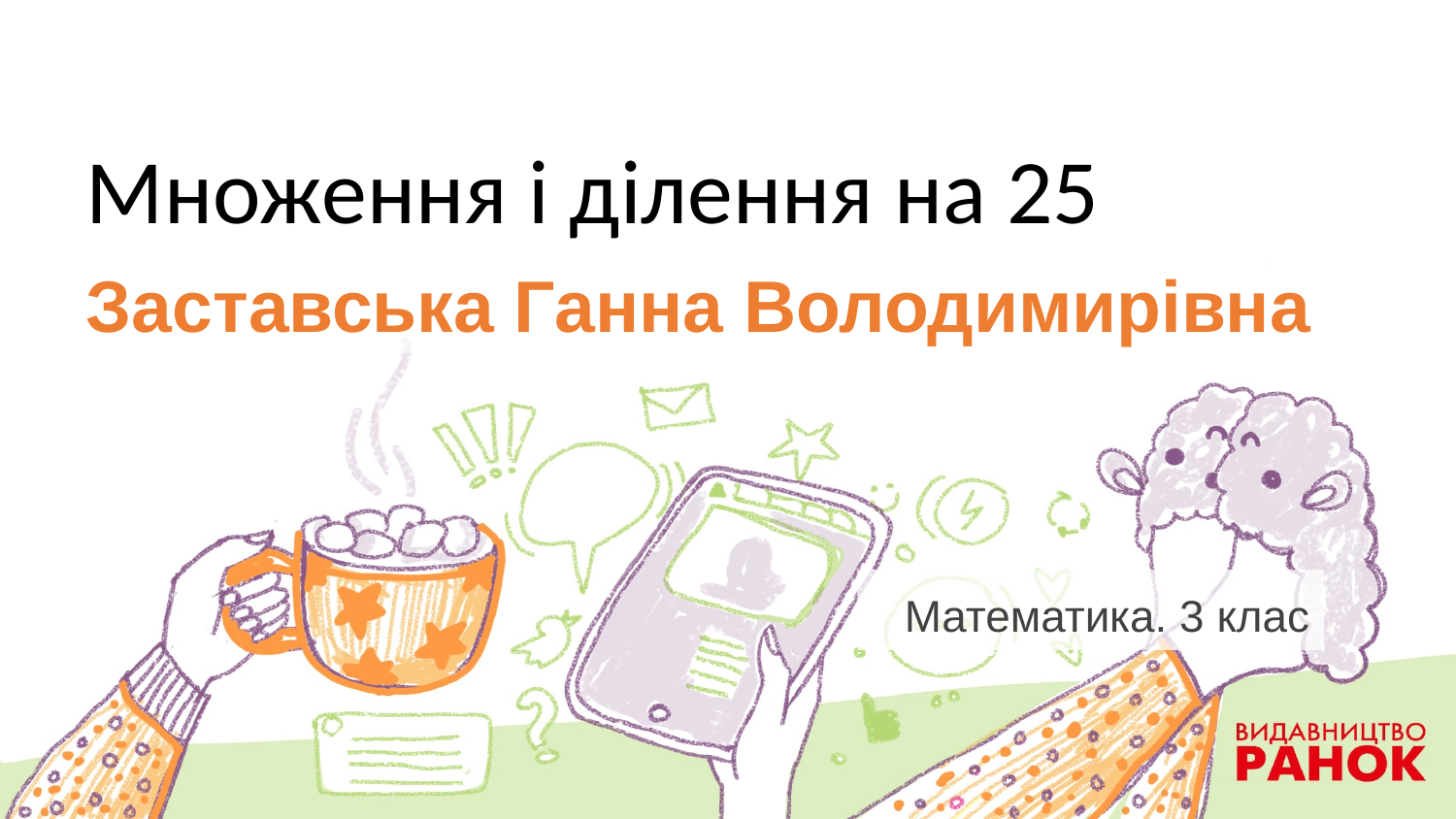

# Множення і ділення на 25 Заставська Ганна Володимирівна
Математика. 3 клас